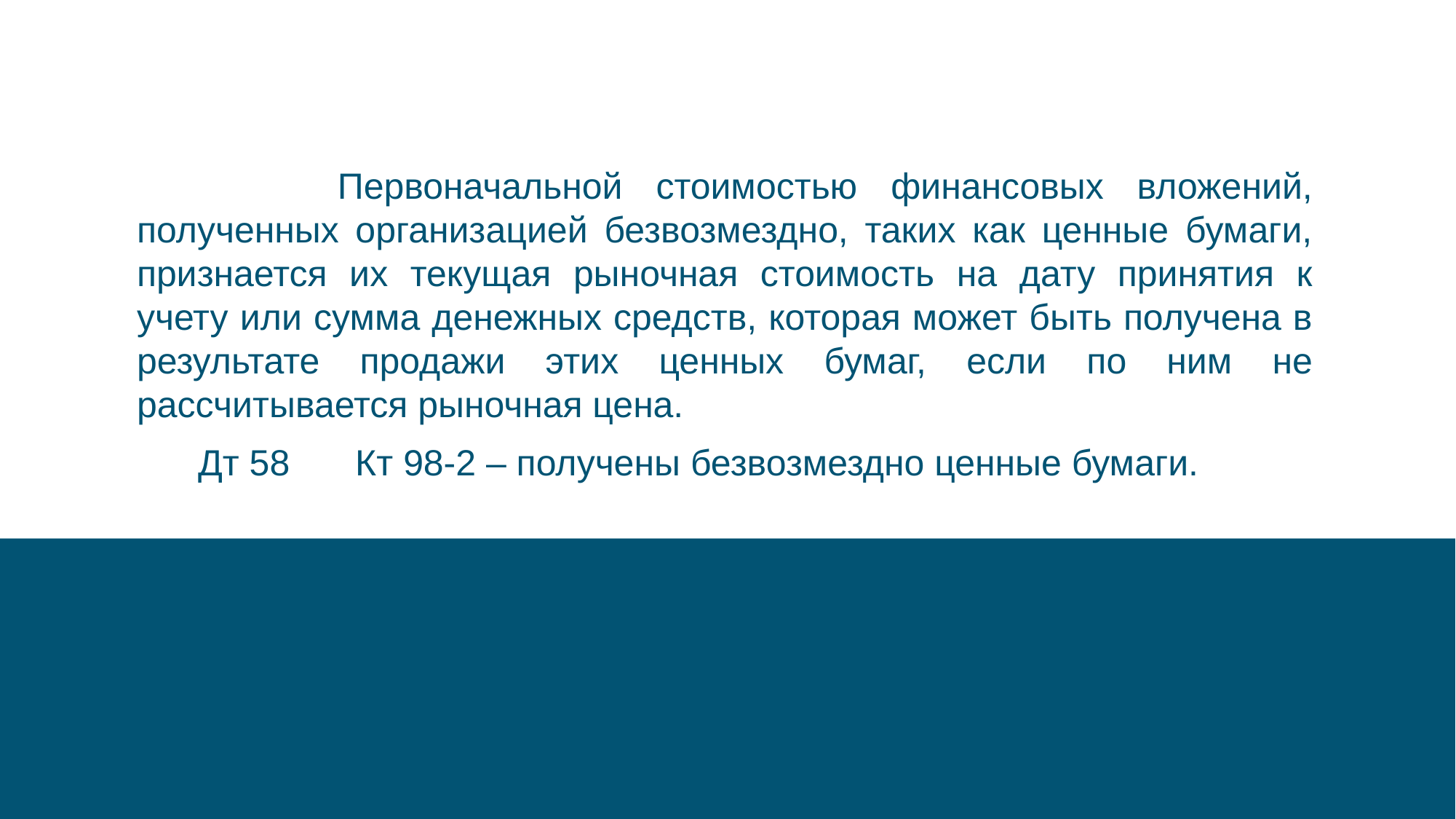

Первоначальной стоимостью финансовых вложений, полученных организацией безвозмездно, таких как ценные бумаги, признается их текущая рыночная стоимость на дату принятия к учету или сумма денежных средств, которая может быть получена в результате продажи этих ценных бумаг, если по ним не рассчитывается рыночная цена.
      Дт 58	Кт 98-2 – получены безвозмездно ценные бумаги.